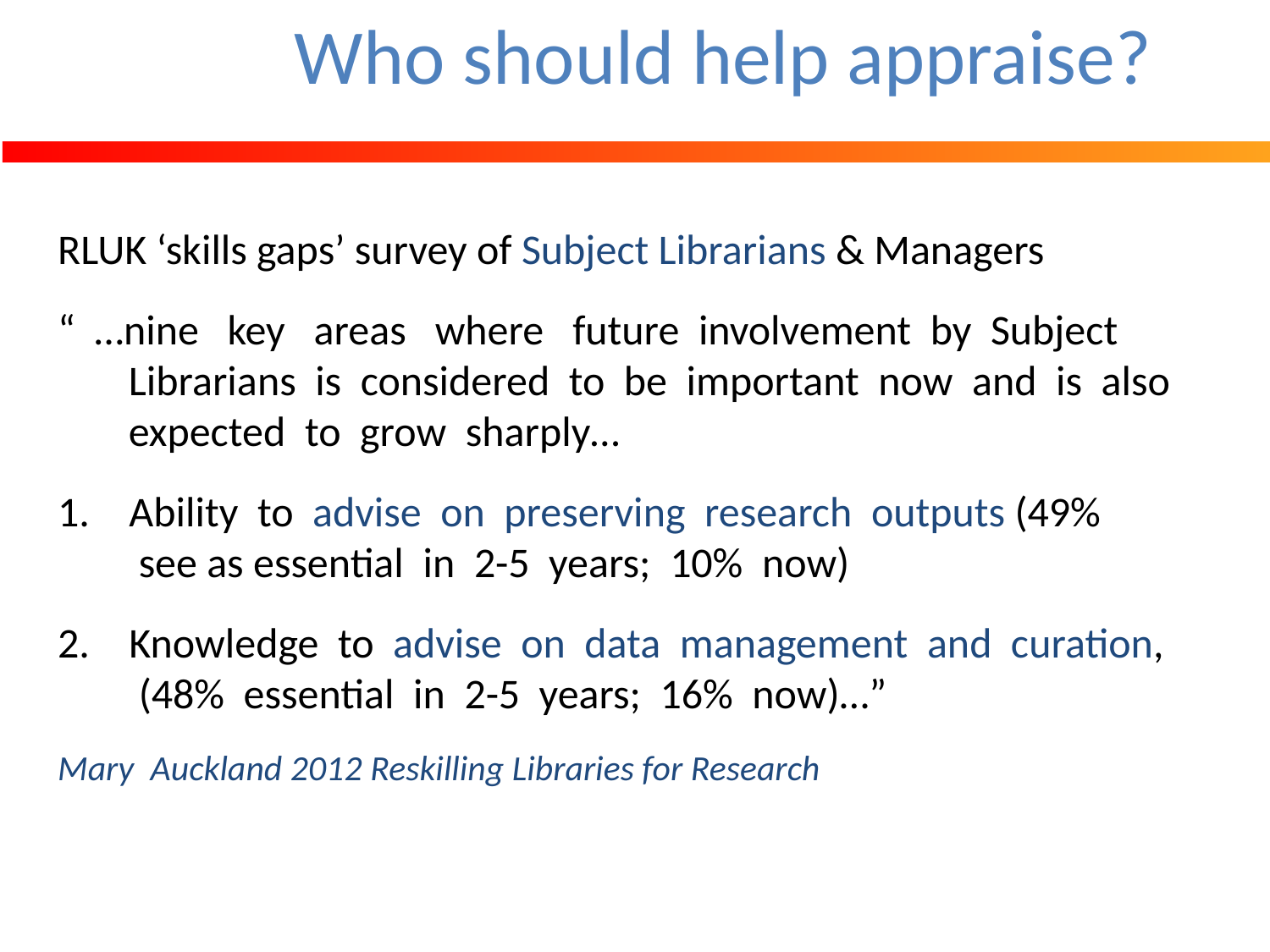

# Who should help appraise?
RLUK ‘skills gaps’ survey of Subject Librarians & Managers
“  …nine   key   areas   where   future  involvement  by  Subject  Librarians  is  considered  to  be  important  now  and  is  also  expected  to  grow  sharply…
Ability  to  advise  on  preserving  research  outputs (49%  see as essential  in  2-5  years;  10%  now)
Knowledge  to  advise  on  data  management  and  curation,  (48%  essential  in  2-5  years;  16%  now)…”
Mary  Auckland 2012 Reskilling Libraries for Research